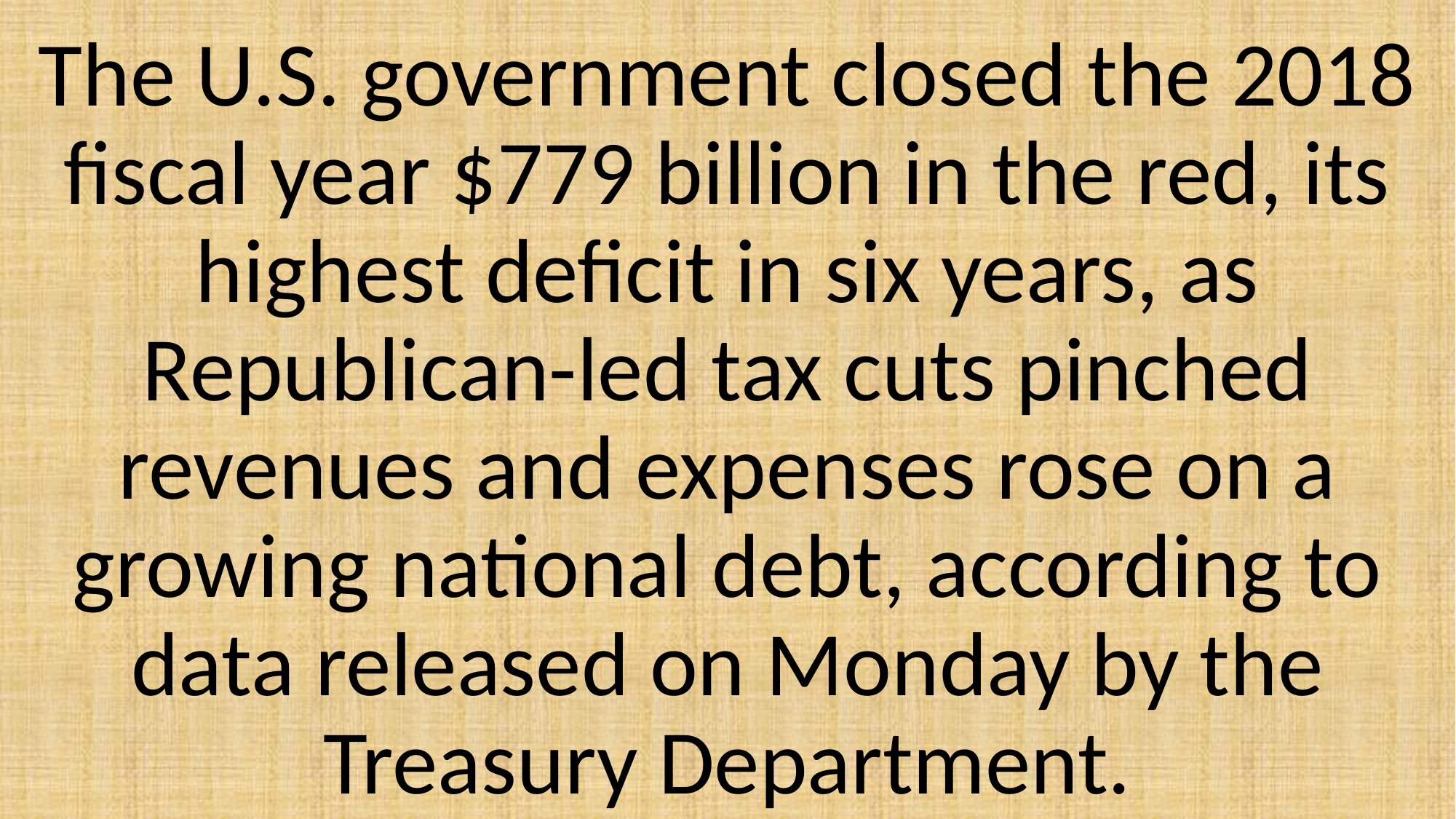

# The U.S. government closed the 2018 fiscal year $779 billion in the red, its highest deficit in six years, as Republican-led tax cuts pinched revenues and expenses rose on a growing national debt, according to data released on Monday by the Treasury Department.